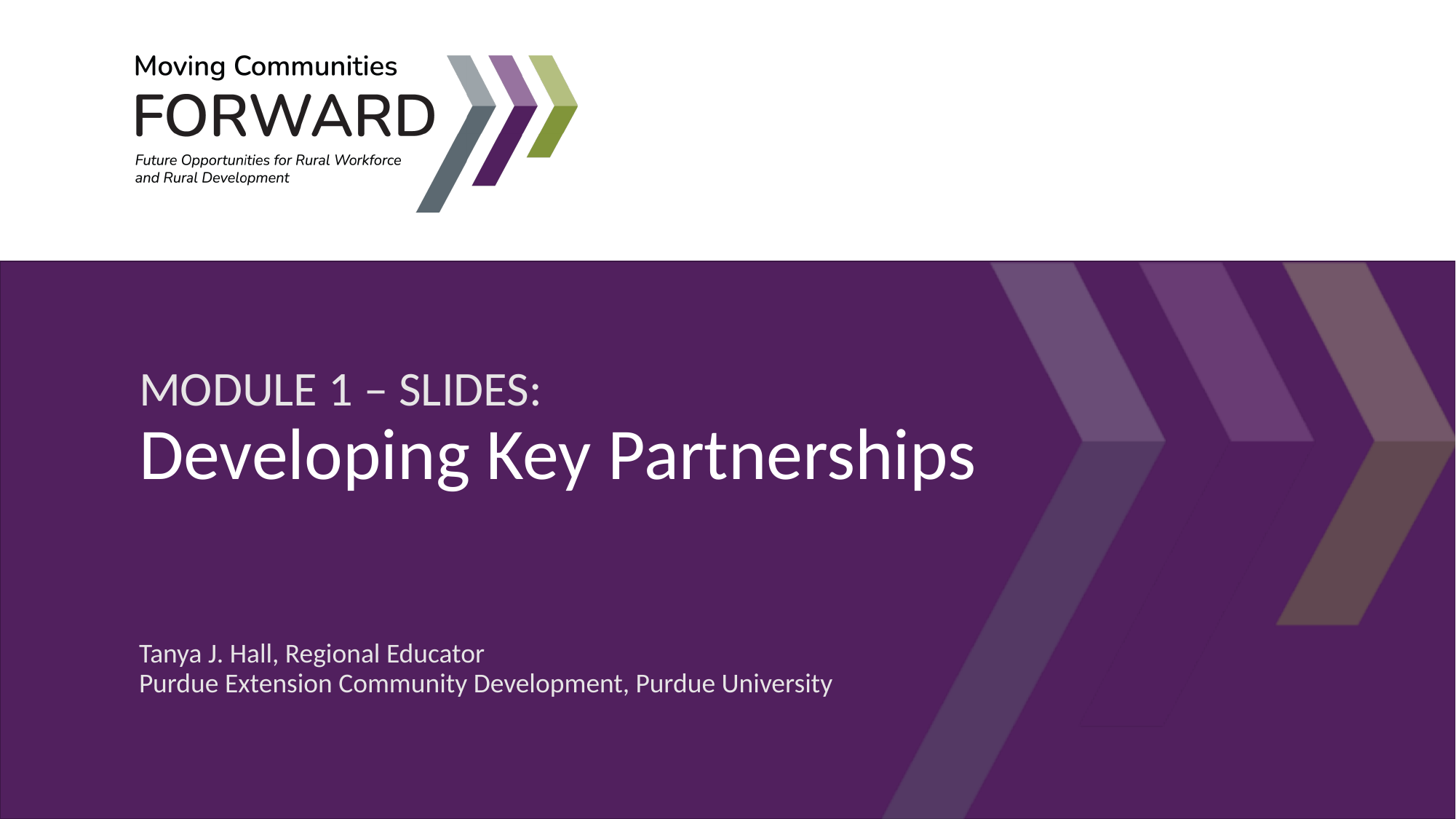

# MODULE 1 – SLIDES: Developing Key Partnerships
Tanya J. Hall, Regional Educator
Purdue Extension Community Development, Purdue University